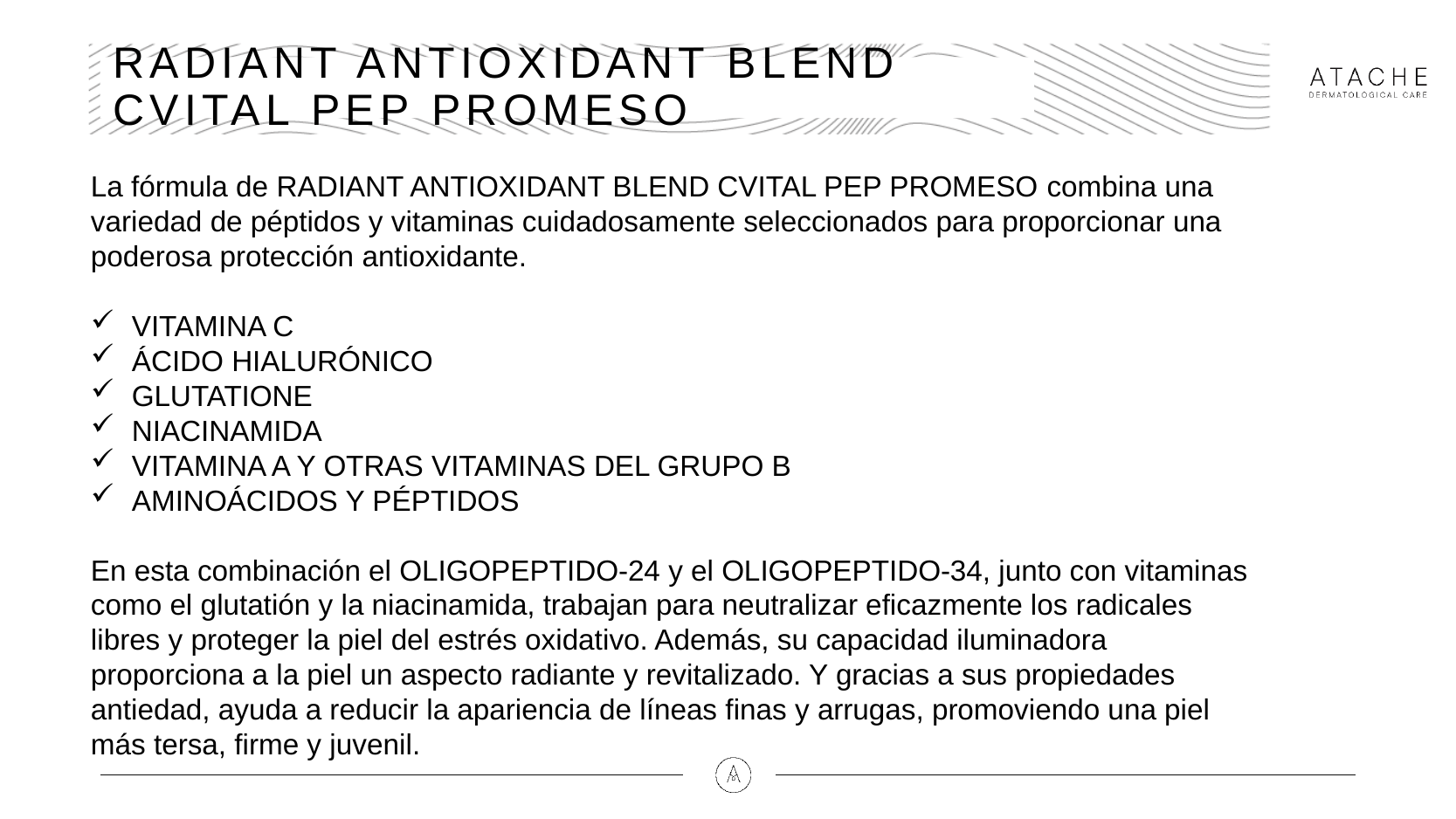

# RADIANT ANTIOXIDANT BLEND CVITAL PEP PROMESO
La fórmula de RADIANT ANTIOXIDANT BLEND CVITAL PEP PROMESO combina una variedad de péptidos y vitaminas cuidadosamente seleccionados para proporcionar una poderosa protección antioxidante.

VITAMINA C
ÁCIDO HIALURÓNICO
GLUTATIONE
NIACINAMIDA
VITAMINA A Y OTRAS VITAMINAS DEL GRUPO B
AMINOÁCIDOS Y PÉPTIDOS

En esta combinación el OLIGOPEPTIDO-24 y el OLIGOPEPTIDO-34, junto con vitaminas como el glutatión y la niacinamida, trabajan para neutralizar eficazmente los radicales libres y proteger la piel del estrés oxidativo. Además, su capacidad iluminadora proporciona a la piel un aspecto radiante y revitalizado. Y gracias a sus propiedades antiedad, ayuda a reducir la apariencia de líneas finas y arrugas, promoviendo una piel más tersa, firme y juvenil.